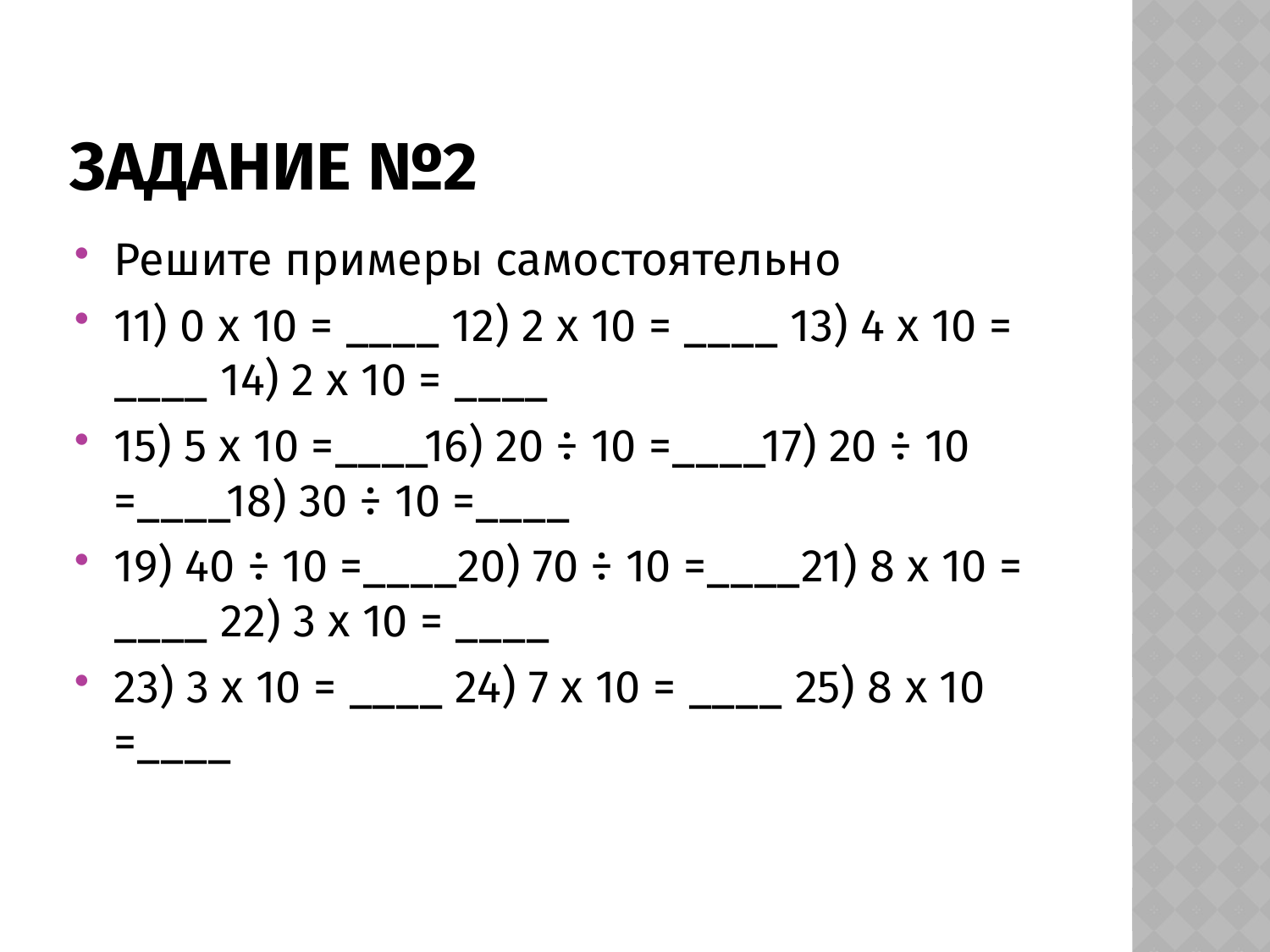

# Задание №2
Решите примеры самостоятельно
11) 0 x 10 = ____ 12) 2 x 10 = ____ 13) 4 x 10 = ____ 14) 2 x 10 = ____
15) 5 x 10 =____16) 20 ÷ 10 =____17) 20 ÷ 10 =____18) 30 ÷ 10 =____
19) 40 ÷ 10 =____20) 70 ÷ 10 =____21) 8 x 10 = ____ 22) 3 x 10 = ____
23) 3 x 10 = ____ 24) 7 x 10 = ____ 25) 8 x 10 =____